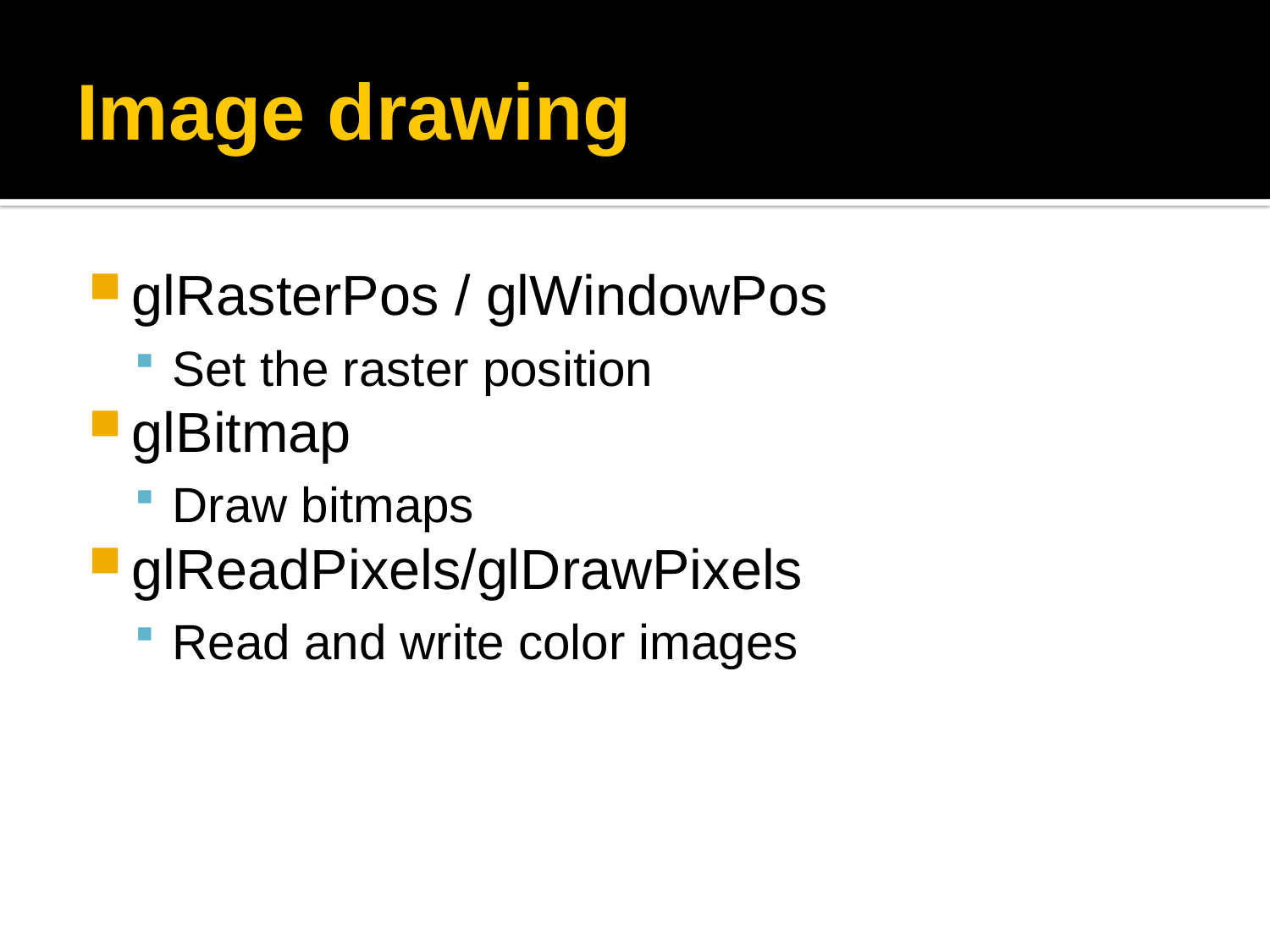

# Image drawing
glRasterPos / glWindowPos
Set the raster position
glBitmap
Draw bitmaps
glReadPixels/glDrawPixels
Read and write color images